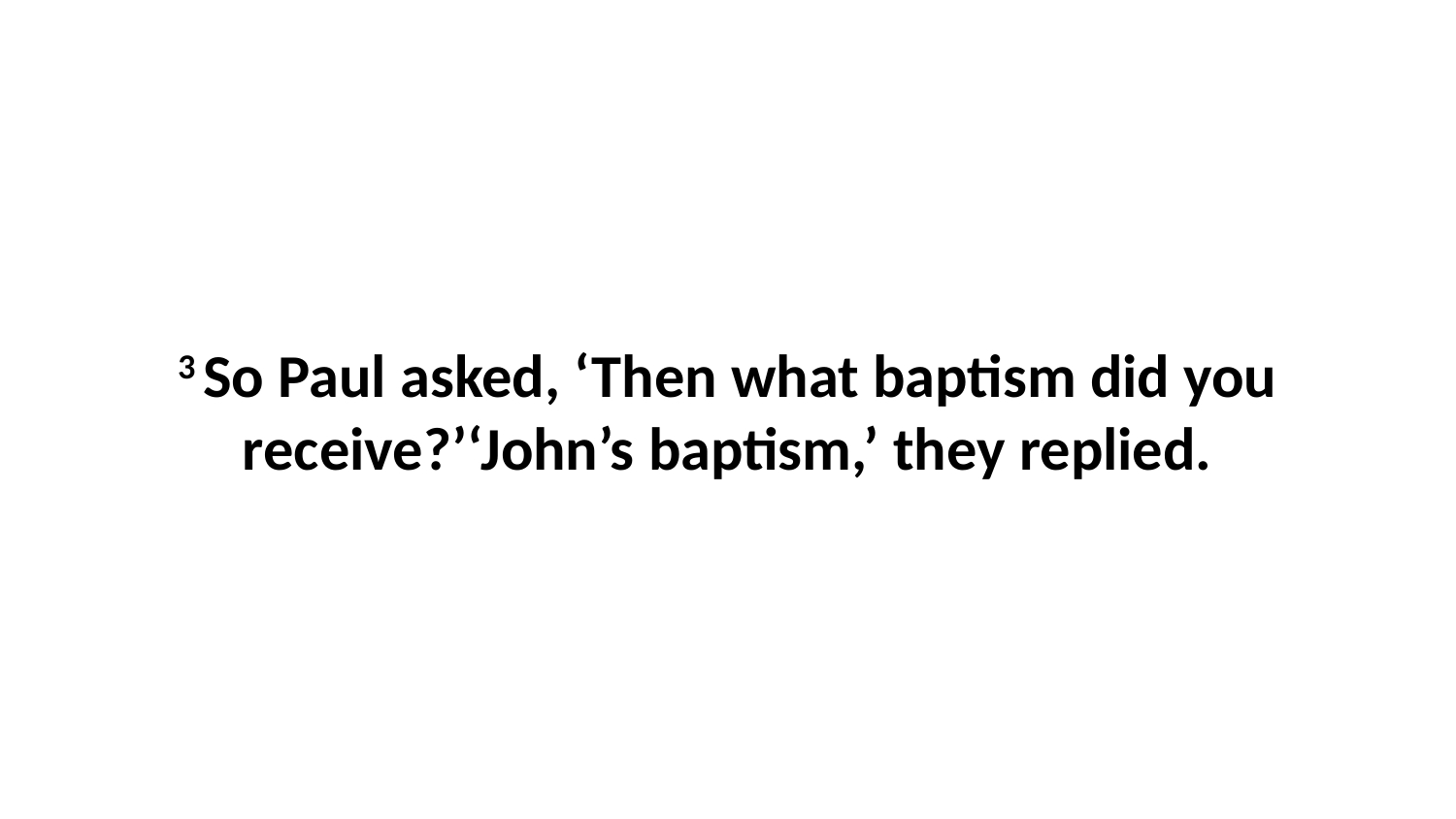

3 So Paul asked, ‘Then what baptism did you receive?’‘John’s baptism,’ they replied.